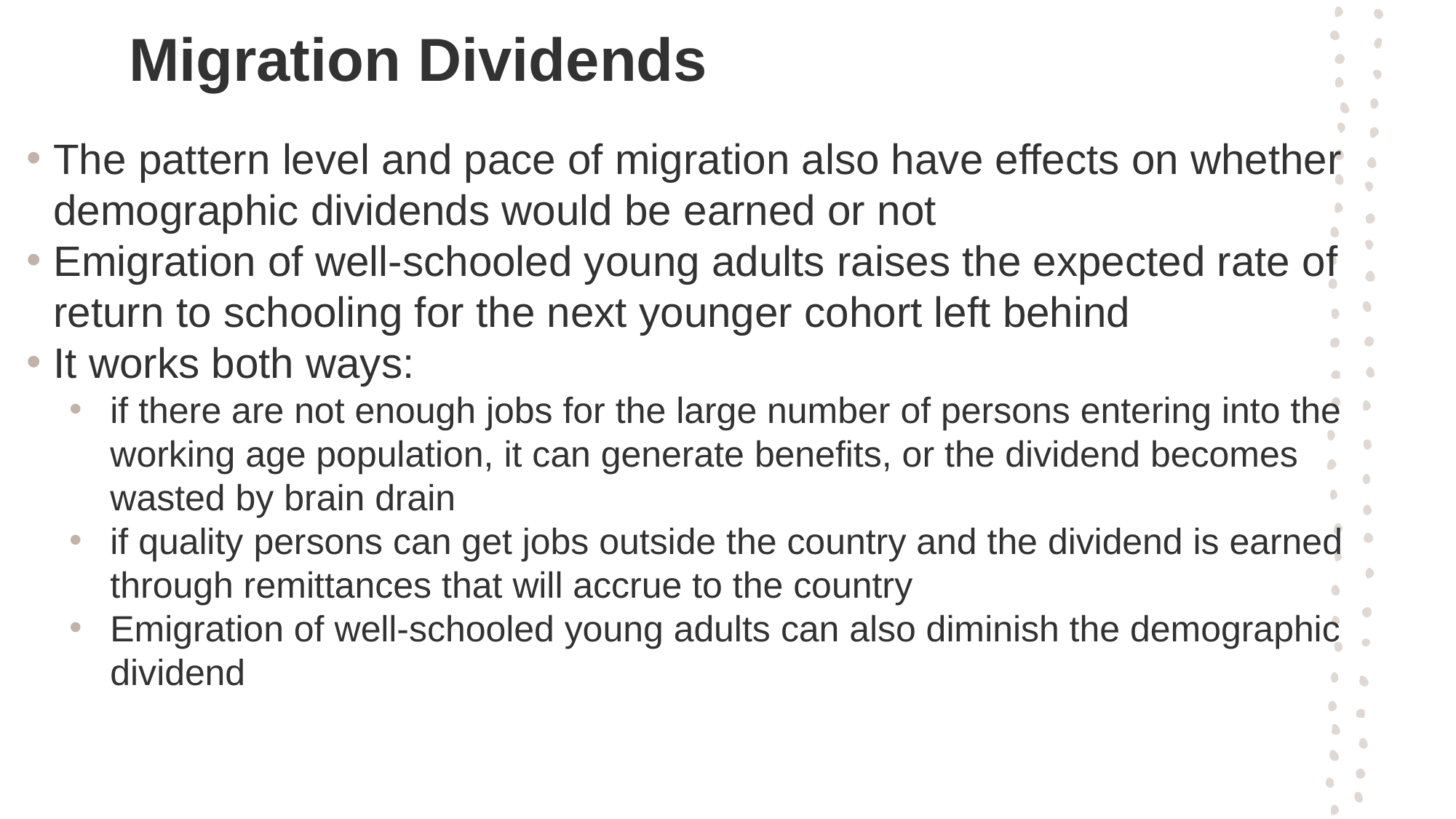

# Migration Dividends
The pattern level and pace of migration also have effects on whether demographic dividends would be earned or not
Emigration of well-schooled young adults raises the expected rate of return to schooling for the next younger cohort left behind
It works both ways:
if there are not enough jobs for the large number of persons entering into the working age population, it can generate benefits, or the dividend becomes wasted by brain drain
if quality persons can get jobs outside the country and the dividend is earned through remittances that will accrue to the country
Emigration of well-schooled young adults can also diminish the demographic dividend